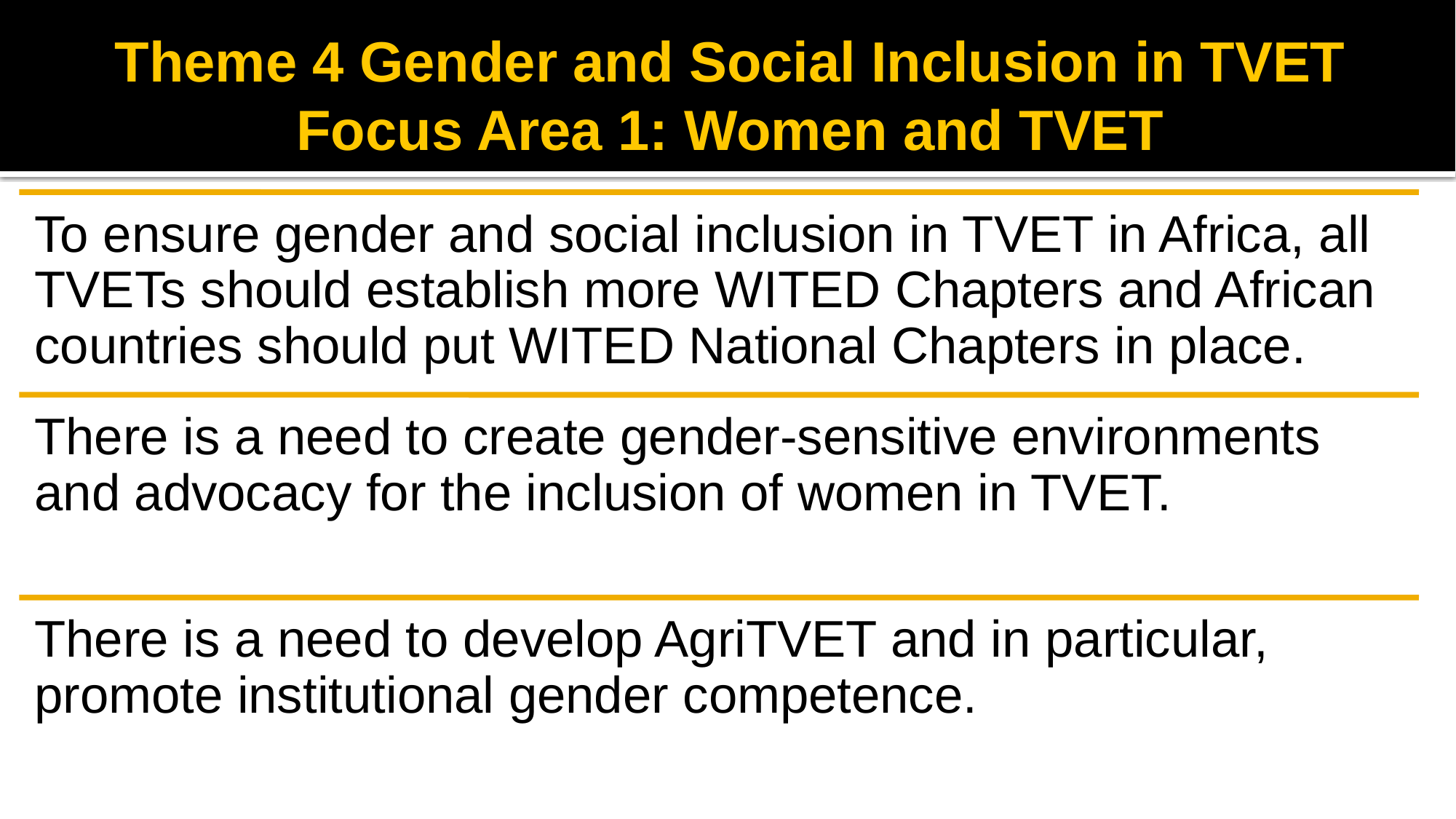

# Theme 4 Gender and Social Inclusion in TVET Focus Area 1: Women and TVET
To ensure gender and social inclusion in TVET in Africa, all TVETs should establish more WITED Chapters and African countries should put WITED National Chapters in place.
There is a need to create gender-sensitive environments and advocacy for the inclusion of women in TVET.
There is a need to develop AgriTVET and in particular, promote institutional gender competence.